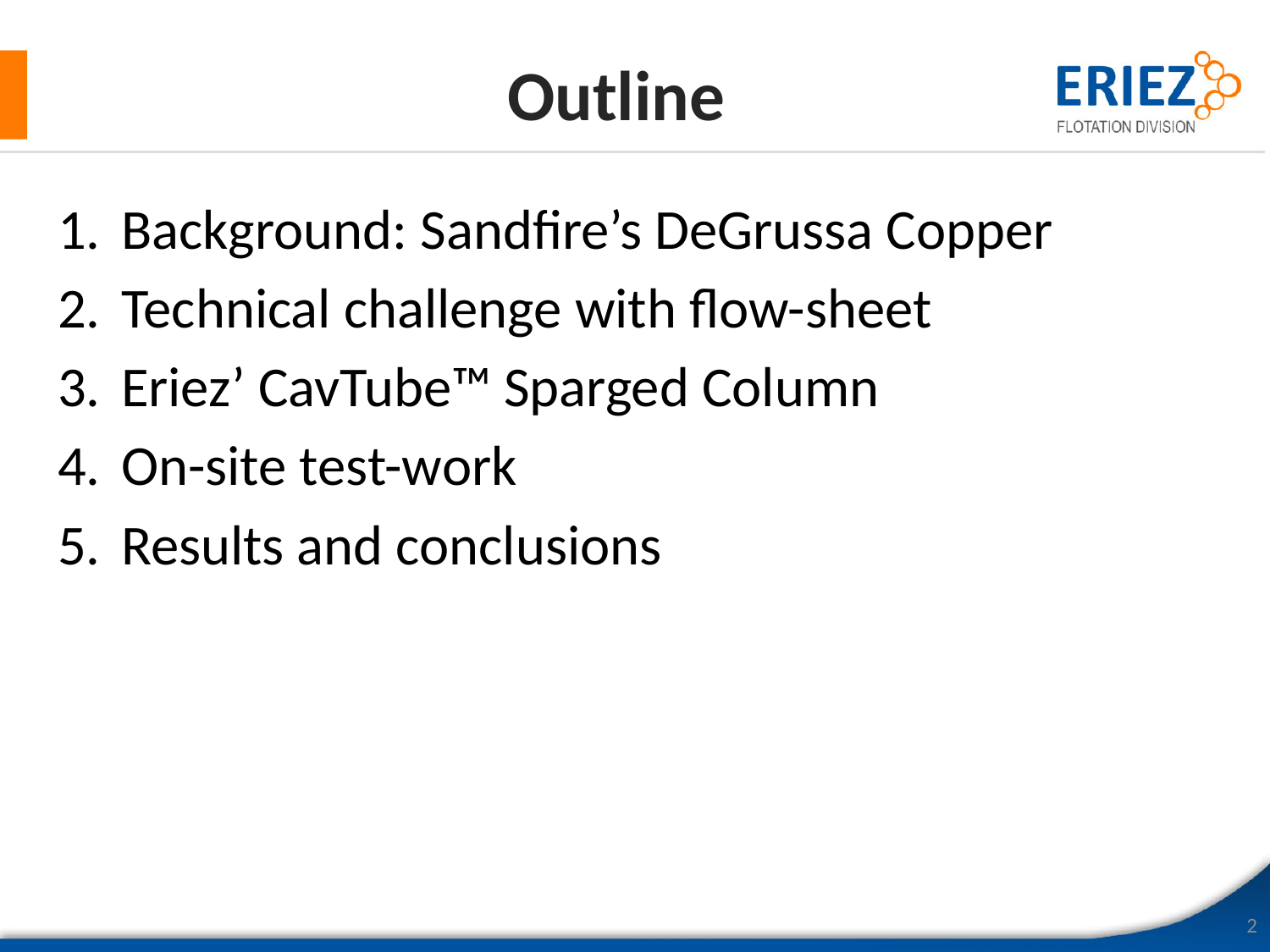

# Outline
Background: Sandfire’s DeGrussa Copper
Technical challenge with flow-sheet
Eriez’ CavTube™ Sparged Column
On-site test-work
Results and conclusions

2